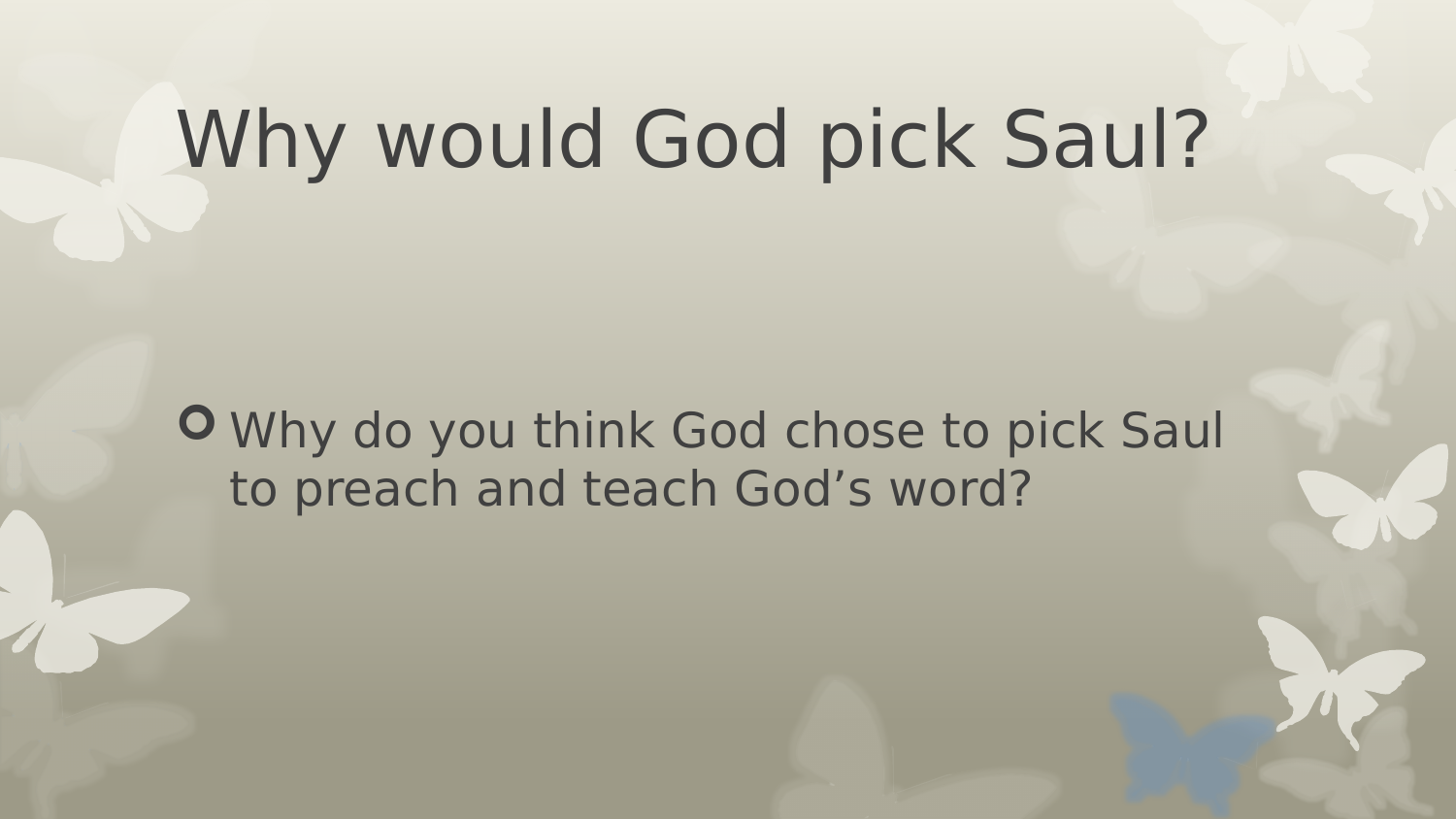

# Why would God pick Saul?
Why do you think God chose to pick Saul to preach and teach God’s word?